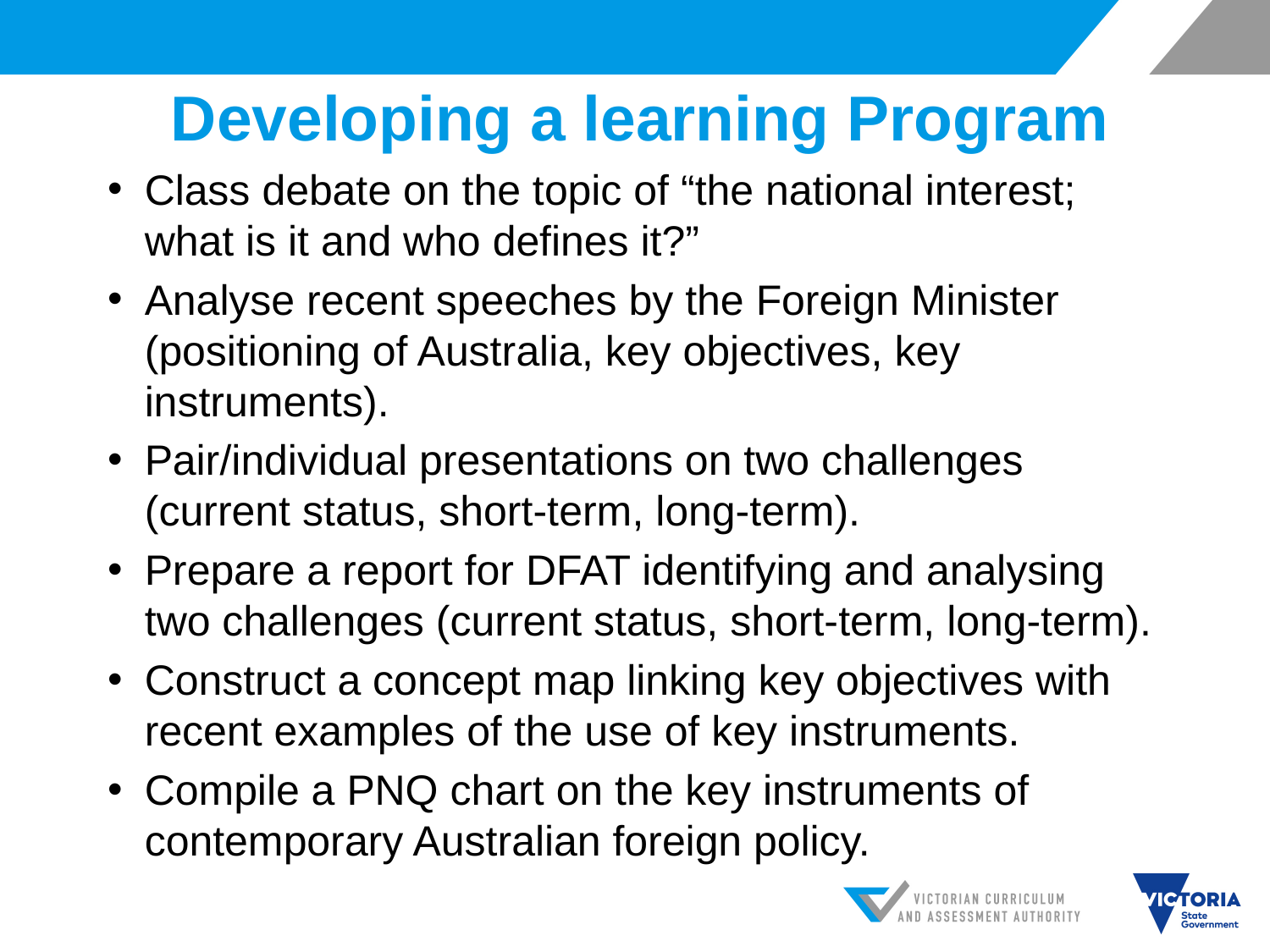

# Developing a learning Program
Class debate on the topic of “the national interest; what is it and who defines it?”
Analyse recent speeches by the Foreign Minister (positioning of Australia, key objectives, key instruments).
Pair/individual presentations on two challenges (current status, short-term, long-term).
Prepare a report for DFAT identifying and analysing two challenges (current status, short-term, long-term).
Construct a concept map linking key objectives with recent examples of the use of key instruments.
Compile a PNQ chart on the key instruments of contemporary Australian foreign policy.